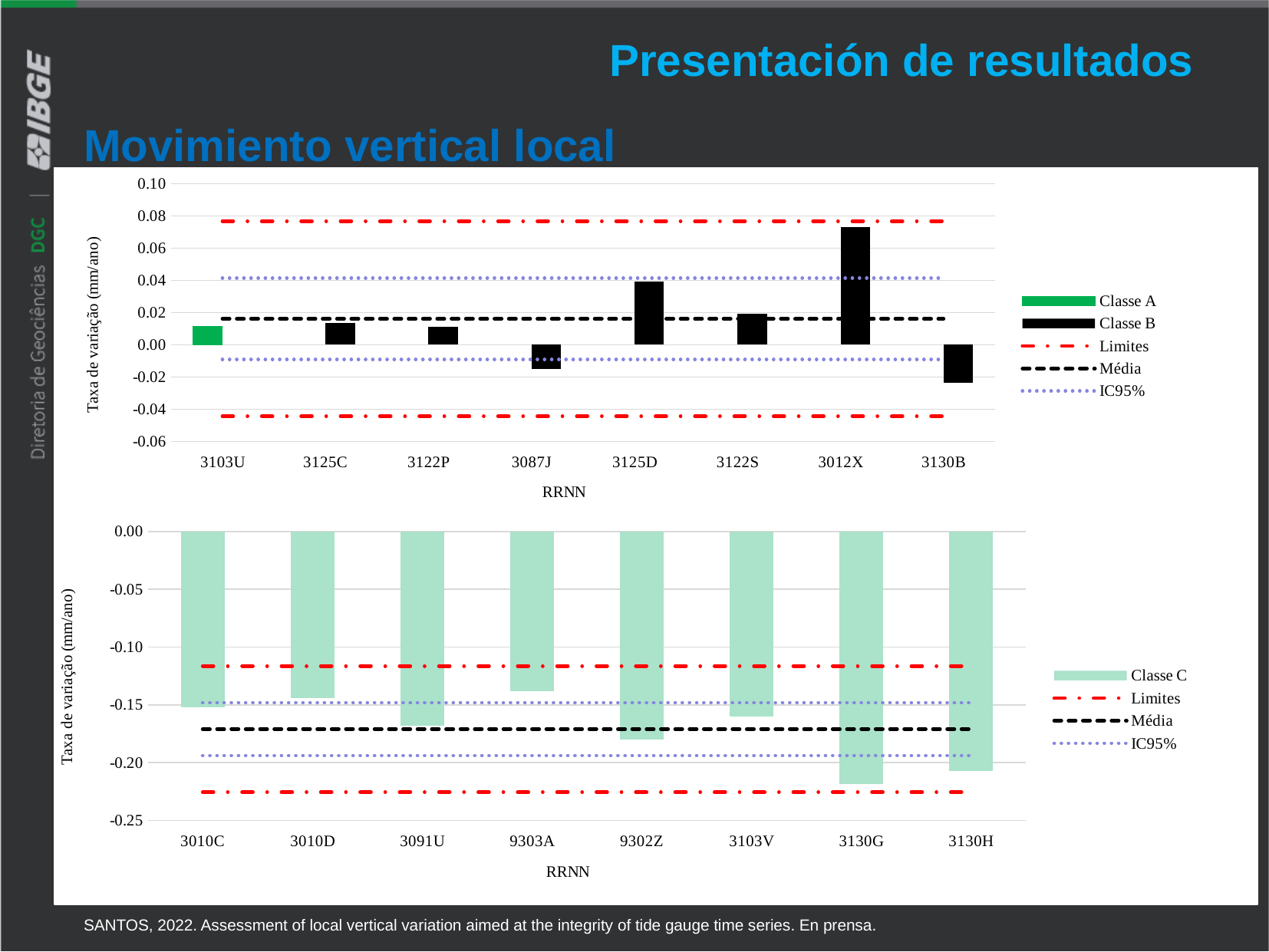

Presentación de resultados
Movimiento vertical local

### Chart

| Category | Classe A | Classe B | Limites | limite inferior | Média | IC95% | IC95%inferior |
|---|---|---|---|---|---|---|---|
| 3103U | 0.0113167453774396 | None | 0.0766337251072094 | -0.0444056842102339 | 0.0161140204484877 | 0.0414159100155948 | -0.00918786911861935 |
| 3125C | None | 0.013478865219603 | 0.0766337251072094 | -0.0444056842102339 | 0.0161140204484877 | 0.0414159100155948 | -0.00918786911861935 |
| 3122P | None | 0.0113167453774396 | 0.0766337251072094 | -0.0444056842102339 | 0.0161140204484877 | 0.0414159100155948 | -0.00918786911861935 |
| 3087J | None | -0.015169793439336 | 0.0766337251072094 | -0.0444056842102339 | 0.0161140204484877 | 0.0414159100155948 | -0.00918786911861935 |
| 3125D | None | 0.0394248441777139 | 0.0766337251072094 | -0.0444056842102339 | 0.0161140204484877 | 0.0414159100155948 | -0.00918786911861935 |
| 3122S | None | 0.0194248300795615 | 0.0766337251072094 | -0.0444056842102339 | 0.0161140204484877 | 0.0414159100155948 | -0.00918786911861935 |
| 3012X | None | 0.0729383574510147 | 0.0766337251072094 | -0.0444056842102339 | 0.0161140204484877 | 0.0414159100155948 | -0.00918786911861935 |
| 3130B | None | -0.0238184306555345 | 0.0766337251072094 | -0.0444056842102339 | 0.0161140204484877 | 0.0414159100155948 | -0.00918786911861935 |

### Chart

| Category | Classe C | Limites | limite inferior | Média | IC95%inferior | IC95% |
|---|---|---|---|---|---|---|
| 3010C | -0.151926540753608 | -0.116439947794612 | -0.225632723606788 | -0.1710363357007 | -0.193861823454691 | -0.148210847946709 |
| 3010D | -0.144359002906124 | -0.116439947794612 | -0.225632723606788 | -0.1710363357007 | -0.193861823454691 | -0.148210847946709 |
| 3091U | -0.168142751498176 | -0.116439947794612 | -0.225632723606788 | -0.1710363357007 | -0.193861823454691 | -0.148210847946709 |
| 9303A | -0.137872478075346 | -0.116439947794612 | -0.225632723606788 | -0.1710363357007 | -0.193861823454691 | -0.148210847946709 |
| 9302Z | -0.180034650205741 | -0.116439947794612 | -0.225632723606788 | -0.1710363357007 | -0.193861823454691 | -0.148210847946709 |
| 3103V | -0.160034615221631 | -0.116439947794612 | -0.225632723606788 | -0.1710363357007 | -0.193861823454691 | -0.148210847946709 |
| 3130G | -0.218401072312993 | -0.116439947794612 | -0.225632723606788 | -0.1710363357007 | -0.193861823454691 | -0.148210847946709 |
| 3130H | -0.20751957463198 | -0.116439947794612 | -0.225632723606788 | -0.1710363357007 | -0.193861823454691 | -0.148210847946709 |
SANTOS, 2022. Assessment of local vertical variation aimed at the integrity of tide gauge time series. En prensa.